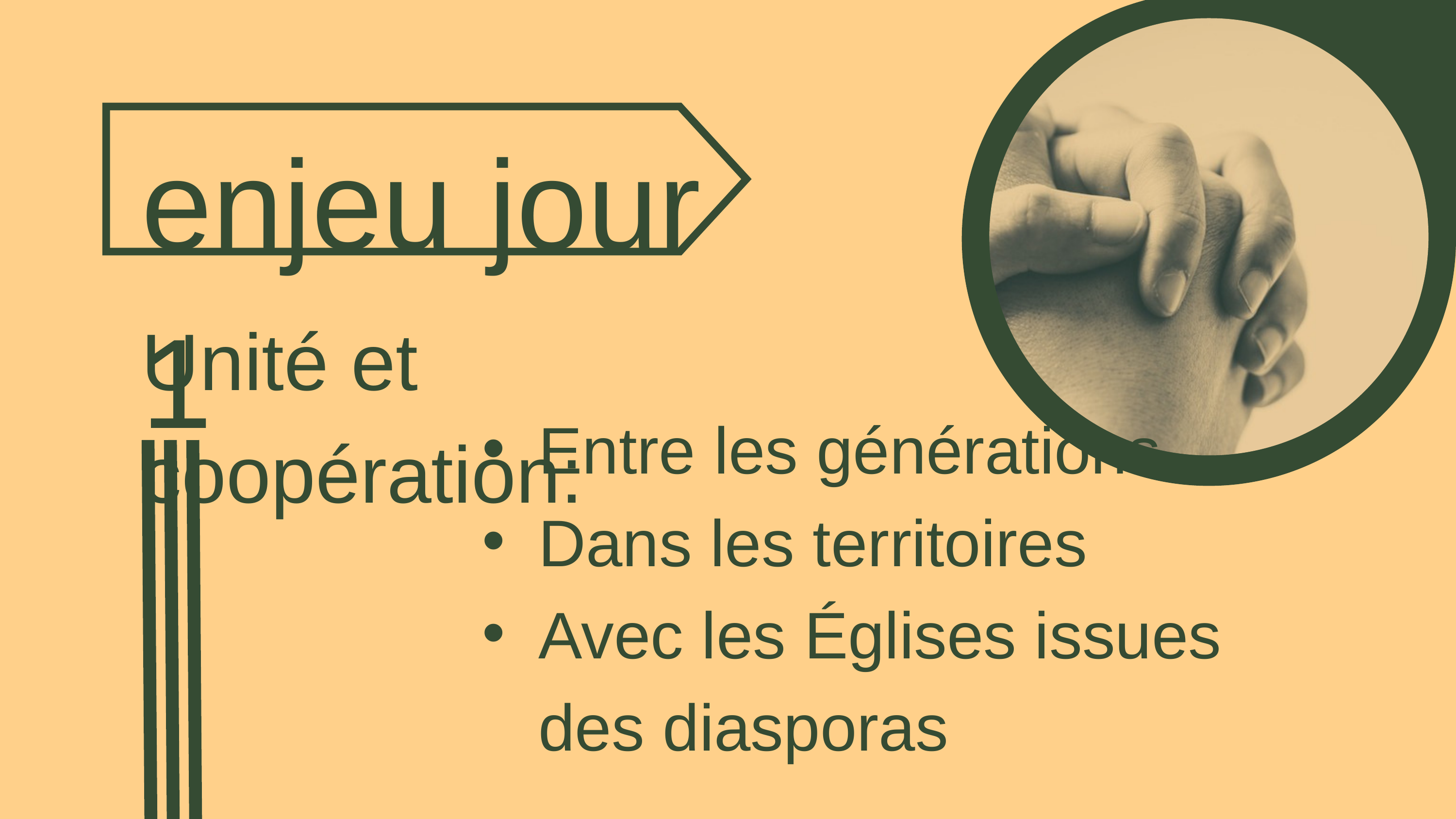

enjeu jour 1

Unité et coopération:

Entre les générations
Dans les territoires
Avec les Églises issues des diasporas